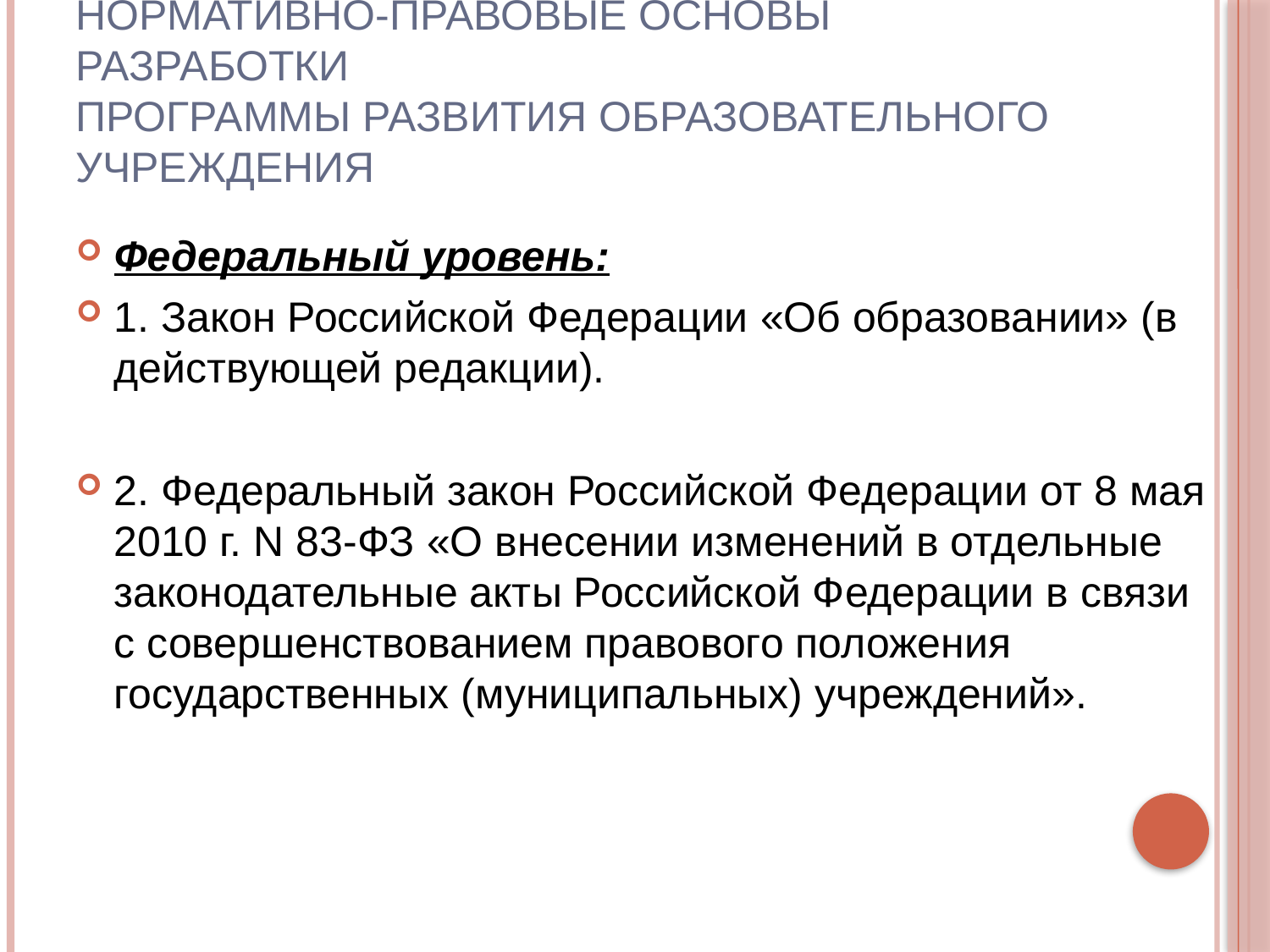

# Нормативно-правовые основы разработки программы развития образовательного учреждения
Федеральный уровень:
1. Закон Российской Федерации «Об образовании» (в действующей редакции).

2. Федеральный закон Российской Федерации от 8 мая 2010 г. N 83-ФЗ «О внесении изменений в отдельные законодательные акты Российской Федерации в связи с совершенствованием правового положения государственных (муниципальных) учреждений».